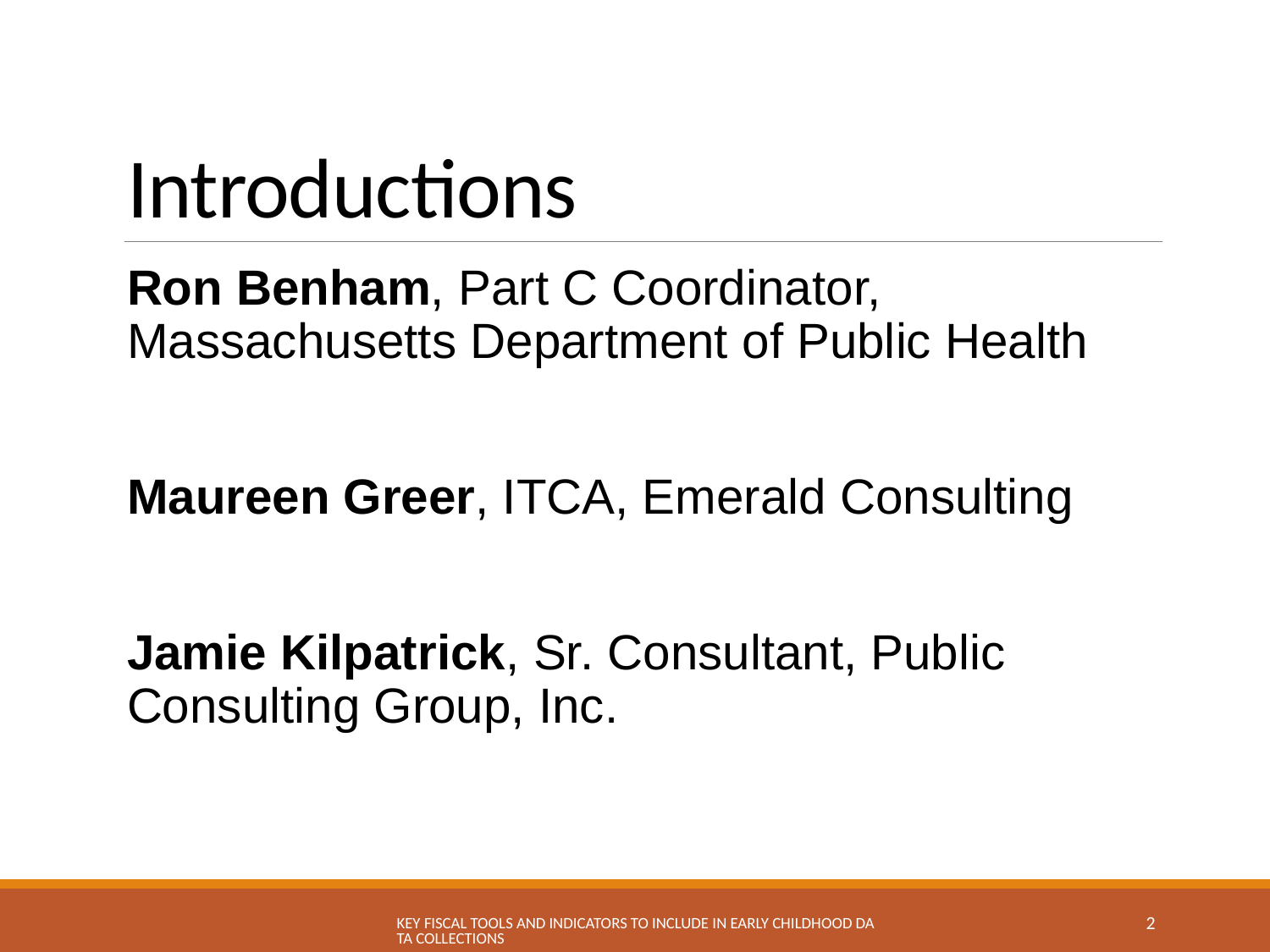

# Introductions
Ron Benham, Part C Coordinator, Massachusetts Department of Public Health

Maureen Greer, ITCA, Emerald Consulting

Jamie Kilpatrick, Sr. Consultant, Public Consulting Group, Inc.
Key Fiscal Tools and Indicators to Include in Early Childhood Data Collections
2